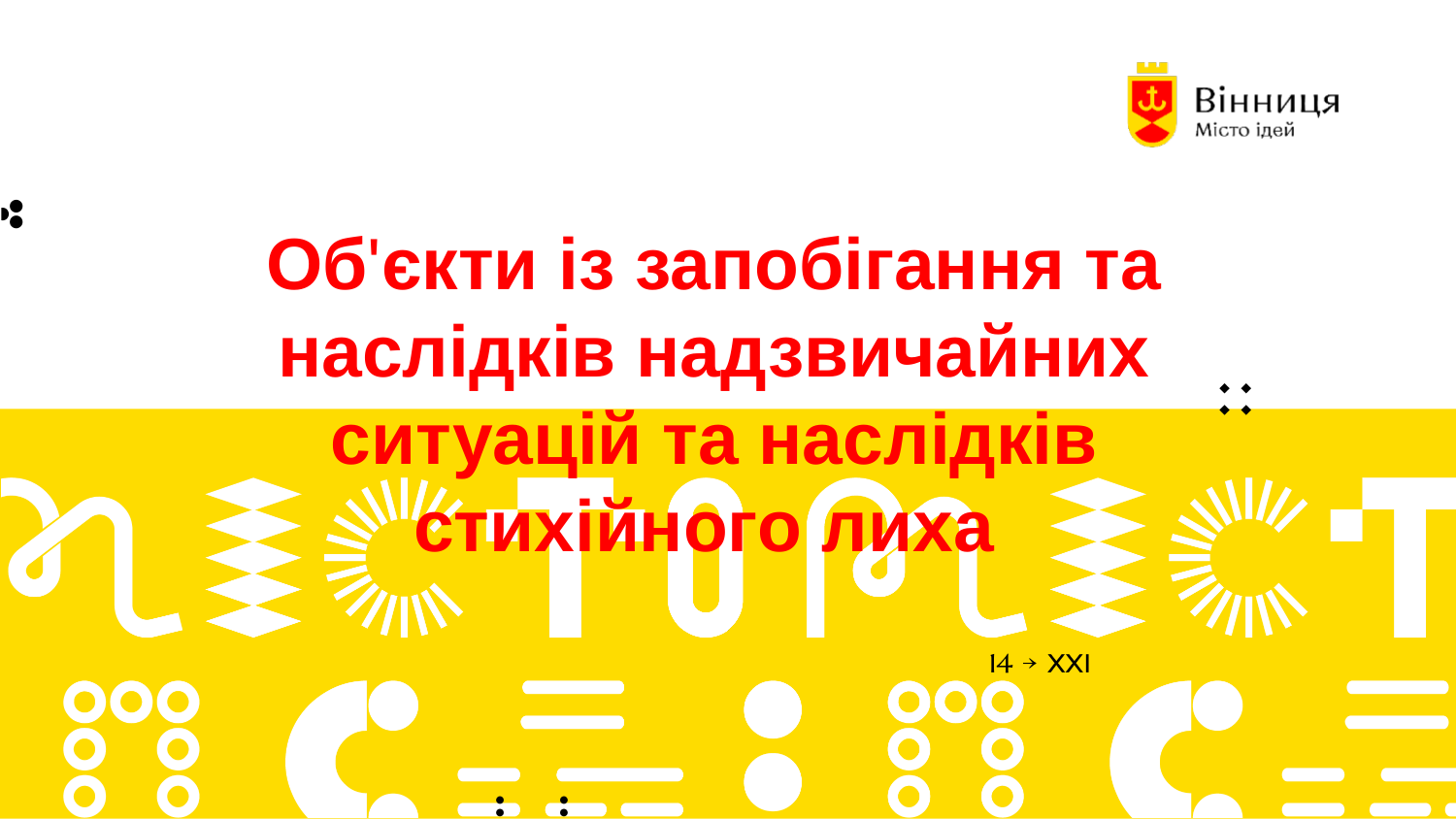

Об'єкти із запобігання та наслідків надзвичайних ситуацій та наслідків стихійного лиха